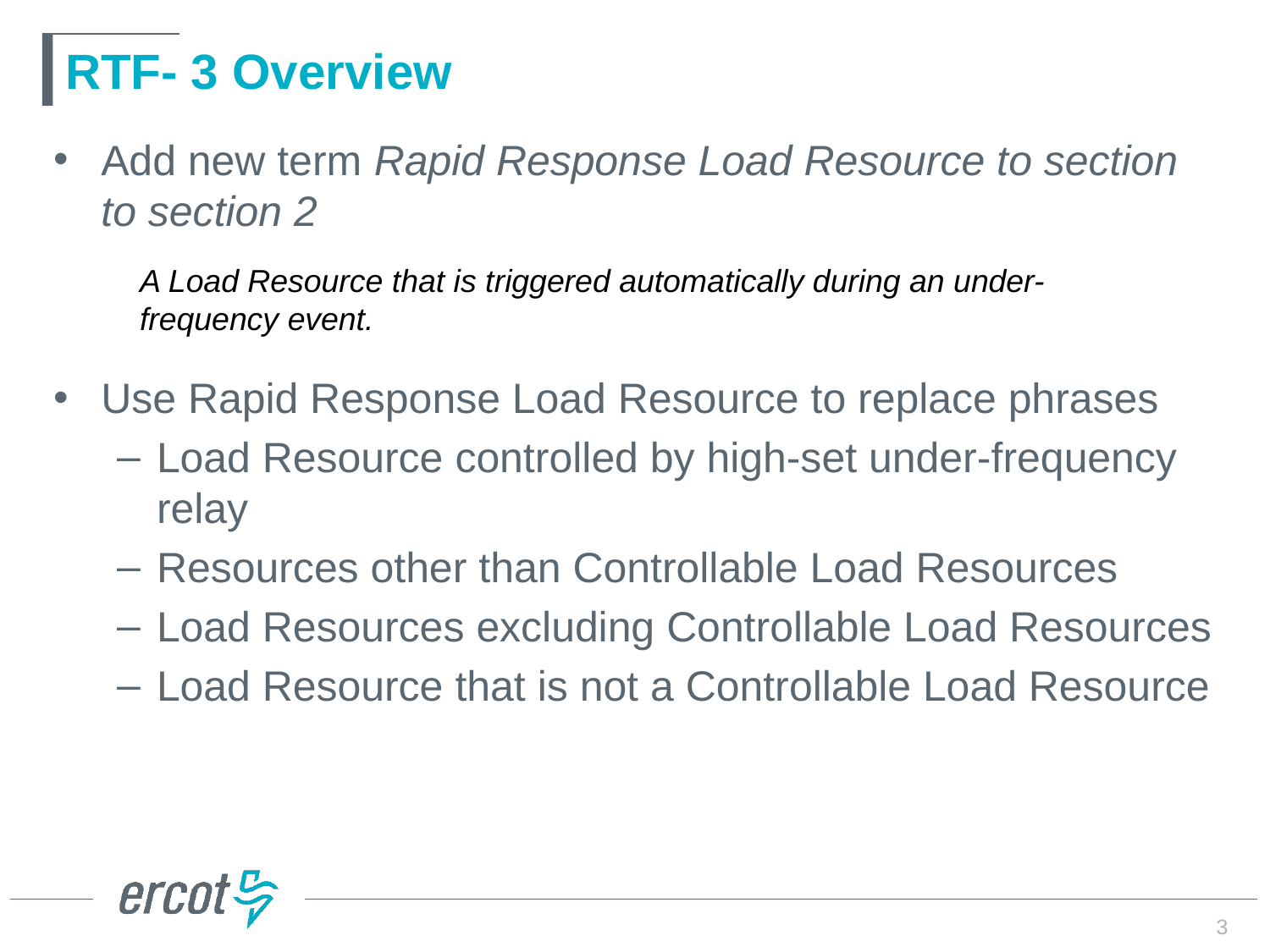

# RTF- 3 Overview
Add new term Rapid Response Load Resource to section to section 2

Use Rapid Response Load Resource to replace phrases
Load Resource controlled by high-set under-frequency relay
Resources other than Controllable Load Resources
Load Resources excluding Controllable Load Resources
Load Resource that is not a Controllable Load Resource

A Load Resource that is triggered automatically during an under-frequency event.
3